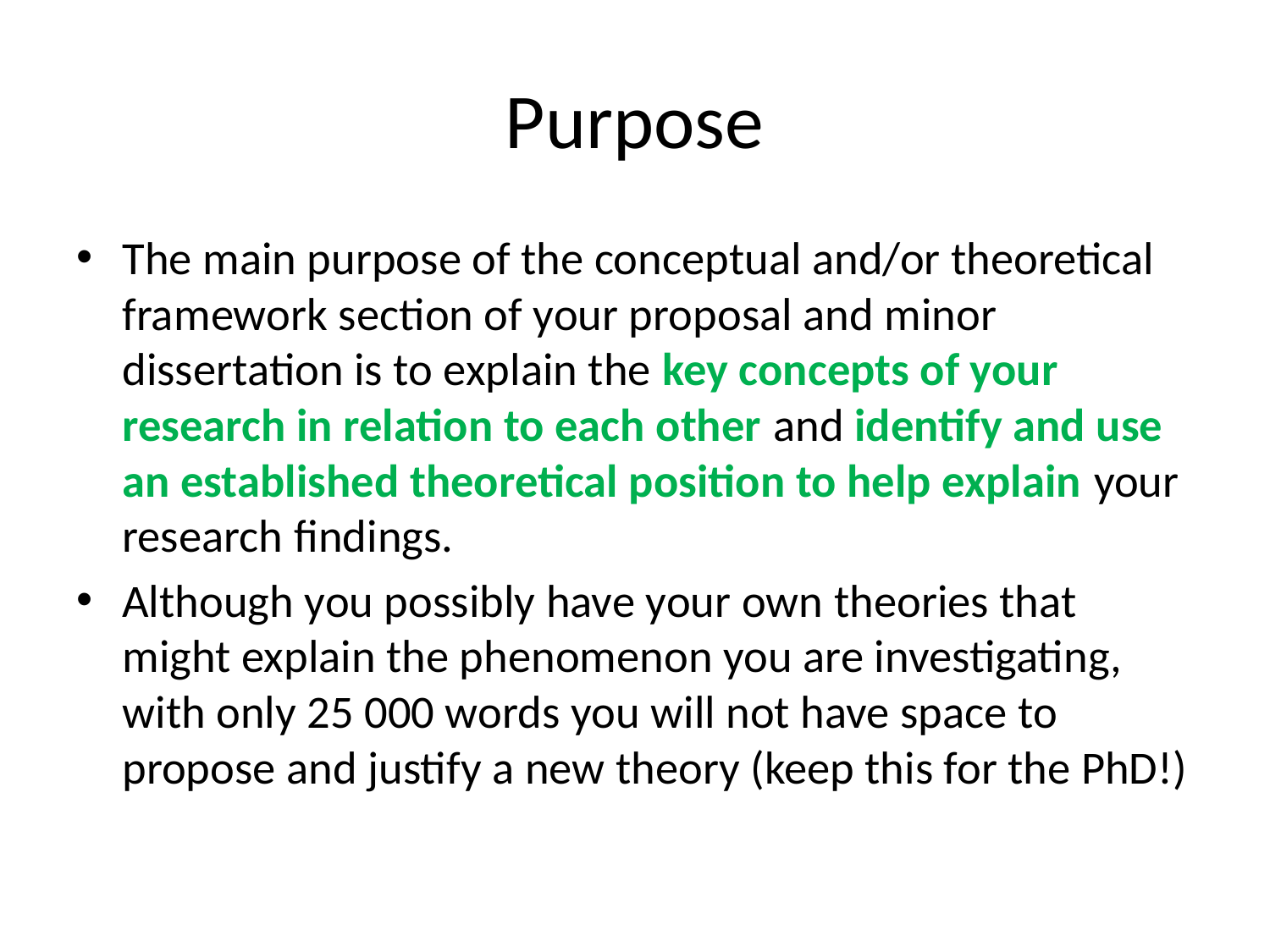

# Purpose
The main purpose of the conceptual and/or theoretical framework section of your proposal and minor dissertation is to explain the key concepts of your research in relation to each other and identify and use an established theoretical position to help explain your research findings.
Although you possibly have your own theories that might explain the phenomenon you are investigating, with only 25 000 words you will not have space to propose and justify a new theory (keep this for the PhD!)